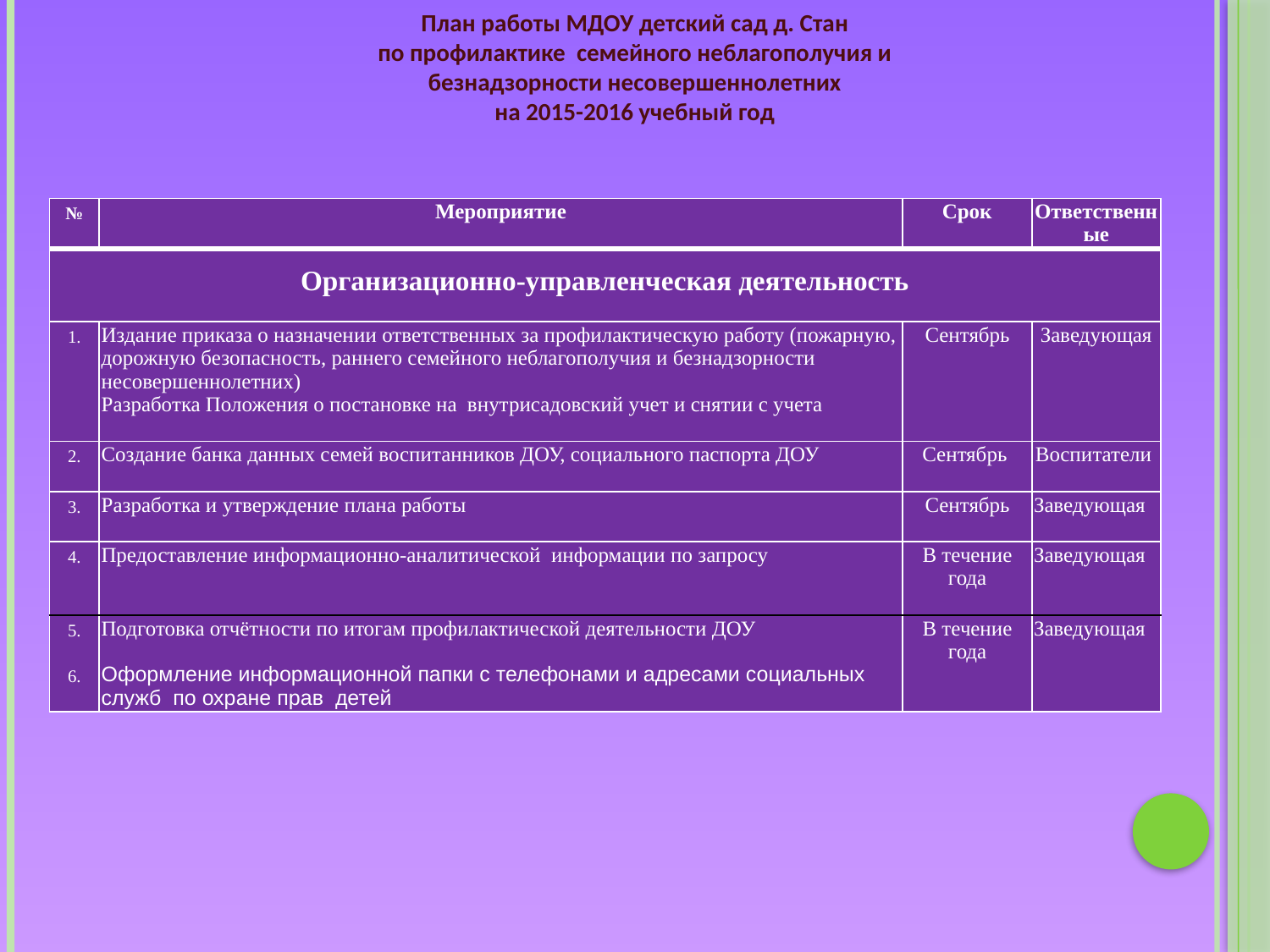

План работы МДОУ детский сад д. Стан
по профилактике  семейного неблагополучия и
безнадзорности несовершеннолетних
на 2015-2016 учебный год
#
| № | Мероприятие | Срок | Ответственные |
| --- | --- | --- | --- |
| Организационно-управленческая деятельность |  |  |  |
| 1. | Издание приказа о назначении ответственных за профилактическую работу (пожарную, дорожную безопасность, раннего семейного неблагополучия и безнадзорности несовершеннолетних) Разработка Положения о постановке на внутрисадовский учет и снятии с учета | Сентябрь | Заведующая |
| 2. | Создание банка данных семей воспитанников ДОУ, социального паспорта ДОУ | Сентябрь | Воспитатели |
| 3. | Разработка и утверждение плана работы | Сентябрь | Заведующая |
| 4. | Предоставление информационно-аналитической информации по запросу | В течение года | Заведующая |
| 5. 6. | Подготовка отчётности по итогам профилактической деятельности ДОУ Оформление информационной папки с телефонами и адресами социальных служб по охране прав детей | В течение года | Заведующая |